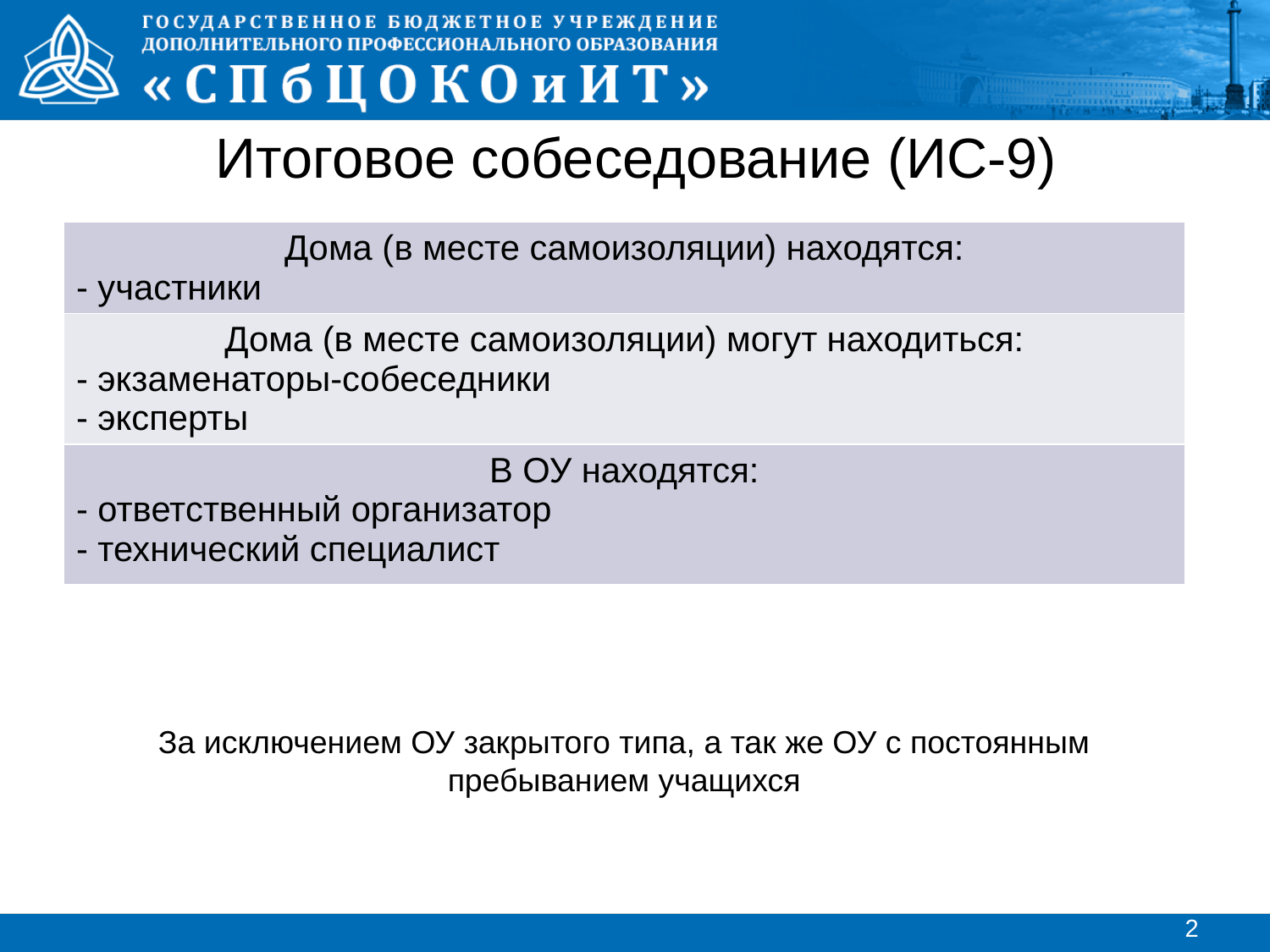

# Итоговое собеседование (ИС-9)
| Дома (в месте самоизоляции) находятся: - участники |
| --- |
| Дома (в месте самоизоляции) могут находиться: - экзаменаторы-собеседники - эксперты |
| В ОУ находятся: - ответственный организатор - технический специалист |
За исключением ОУ закрытого типа, а так же ОУ с постоянным пребыванием учащихся
2